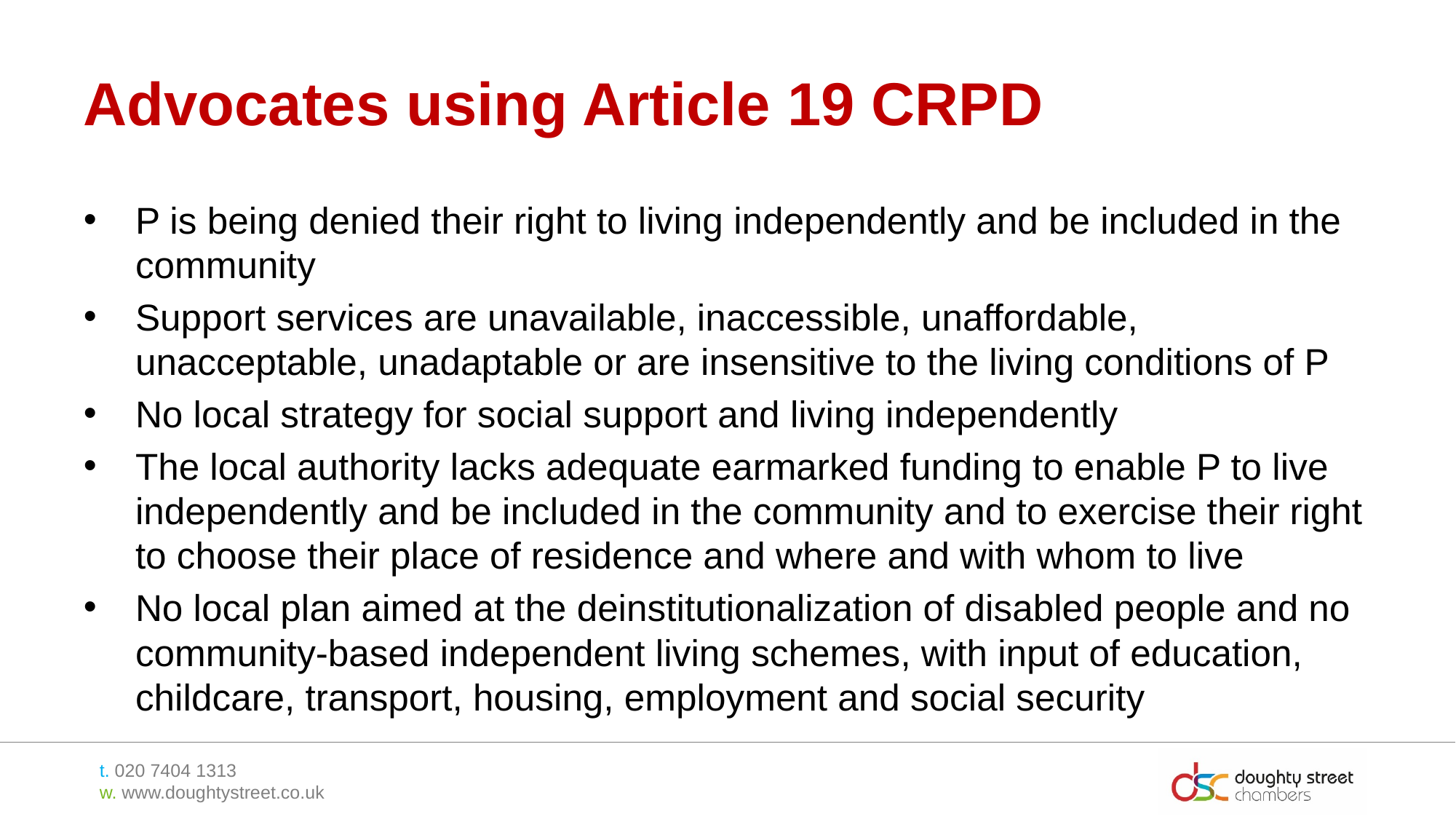

# Advocates using Article 19 CRPD
P is being denied their right to living independently and be included in the community
Support services are unavailable, inaccessible, unaffordable, unacceptable, unadaptable or are insensitive to the living conditions of P
No local strategy for social support and living independently
The local authority lacks adequate earmarked funding to enable P to live independently and be included in the community and to exercise their right to choose their place of residence and where and with whom to live
No local plan aimed at the deinstitutionalization of disabled people and no community-based independent living schemes, with input of education, childcare, transport, housing, employment and social security